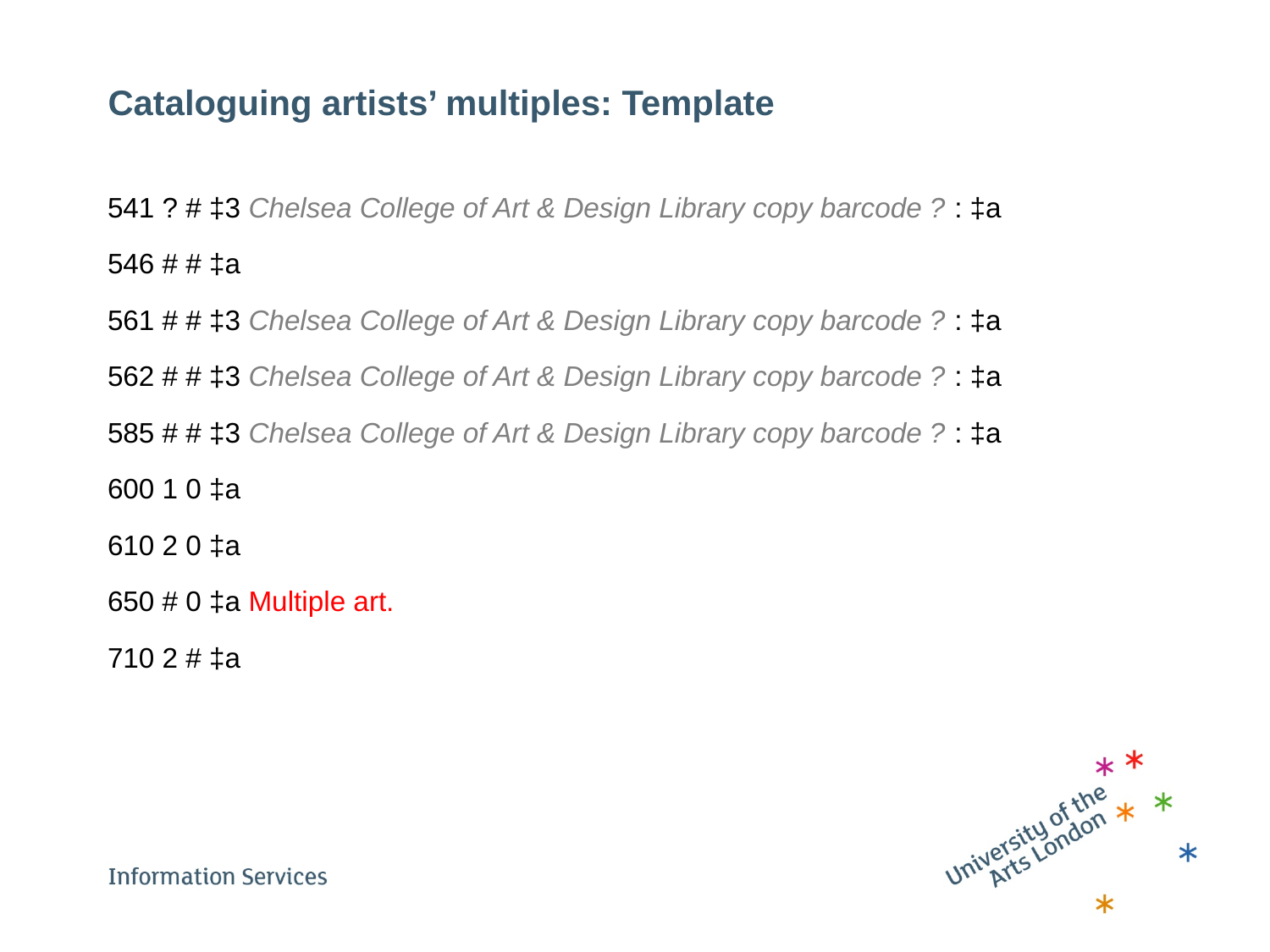

# Cataloguing artists’ multiples: Template
541 ? # ‡3 Chelsea College of Art & Design Library copy barcode ? : ‡a
546 # # ‡a
561 # # ‡3 Chelsea College of Art & Design Library copy barcode ? : ‡a
562 # # ‡3 Chelsea College of Art & Design Library copy barcode ? : ‡a
585 # # ‡3 Chelsea College of Art & Design Library copy barcode ? : ‡a
600 1 0 ‡a
610 2 0 ‡a
650 # 0 ‡a Multiple art.
710 2 # ‡a